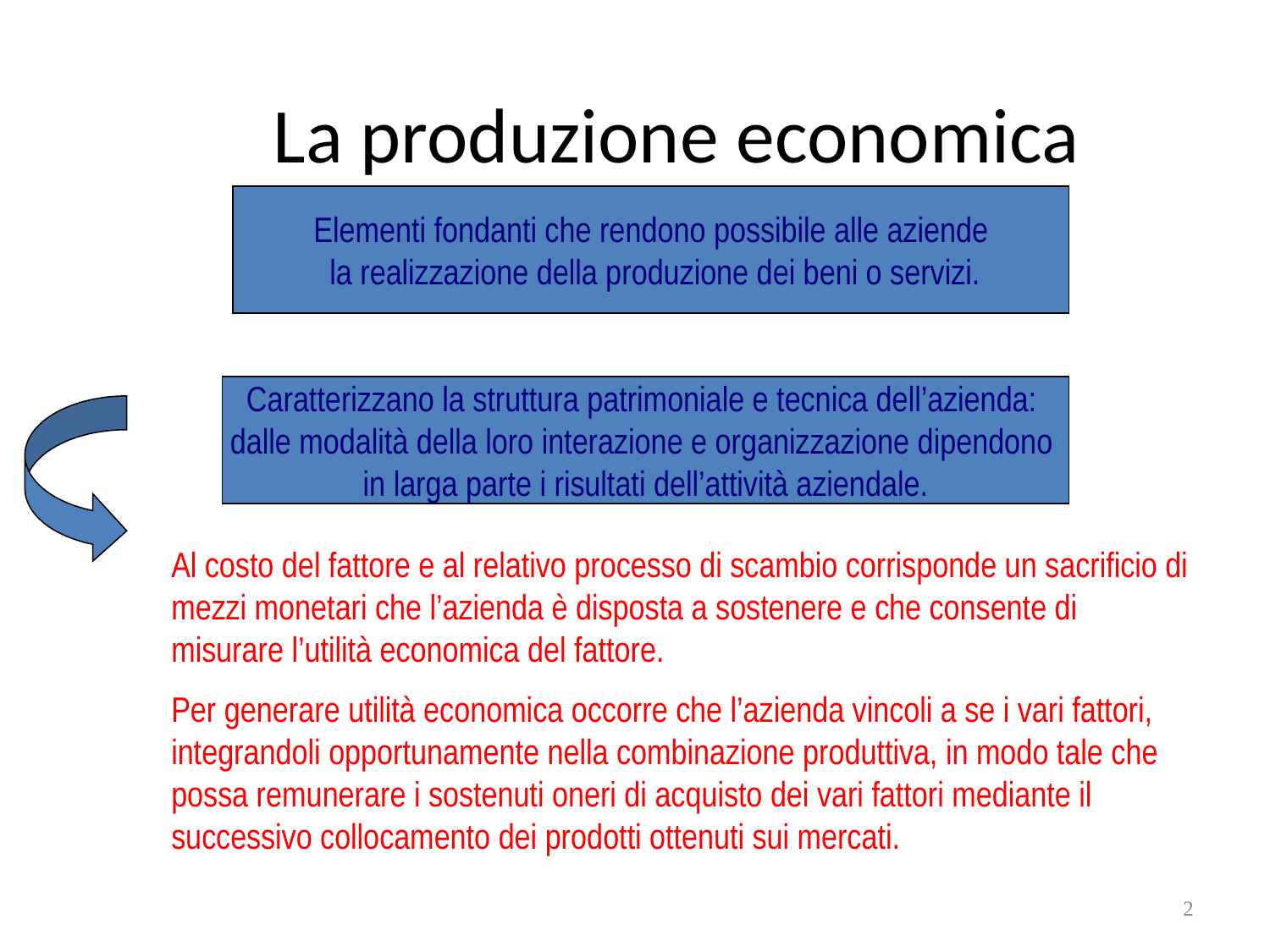

# La produzione economica
Elementi fondanti che rendono possibile alle aziende
 la realizzazione della produzione dei beni o servizi.
Caratterizzano la struttura patrimoniale e tecnica dell’azienda:
dalle modalità della loro interazione e organizzazione dipendono
in larga parte i risultati dell’attività aziendale.

	Al costo del fattore e al relativo processo di scambio corrisponde un sacrificio di mezzi monetari che l’azienda è disposta a sostenere e che consente di misurare l’utilità economica del fattore.
	Per generare utilità economica occorre che l’azienda vincoli a se i vari fattori, integrandoli opportunamente nella combinazione produttiva, in modo tale che possa remunerare i sostenuti oneri di acquisto dei vari fattori mediante il successivo collocamento dei prodotti ottenuti sui mercati.
2